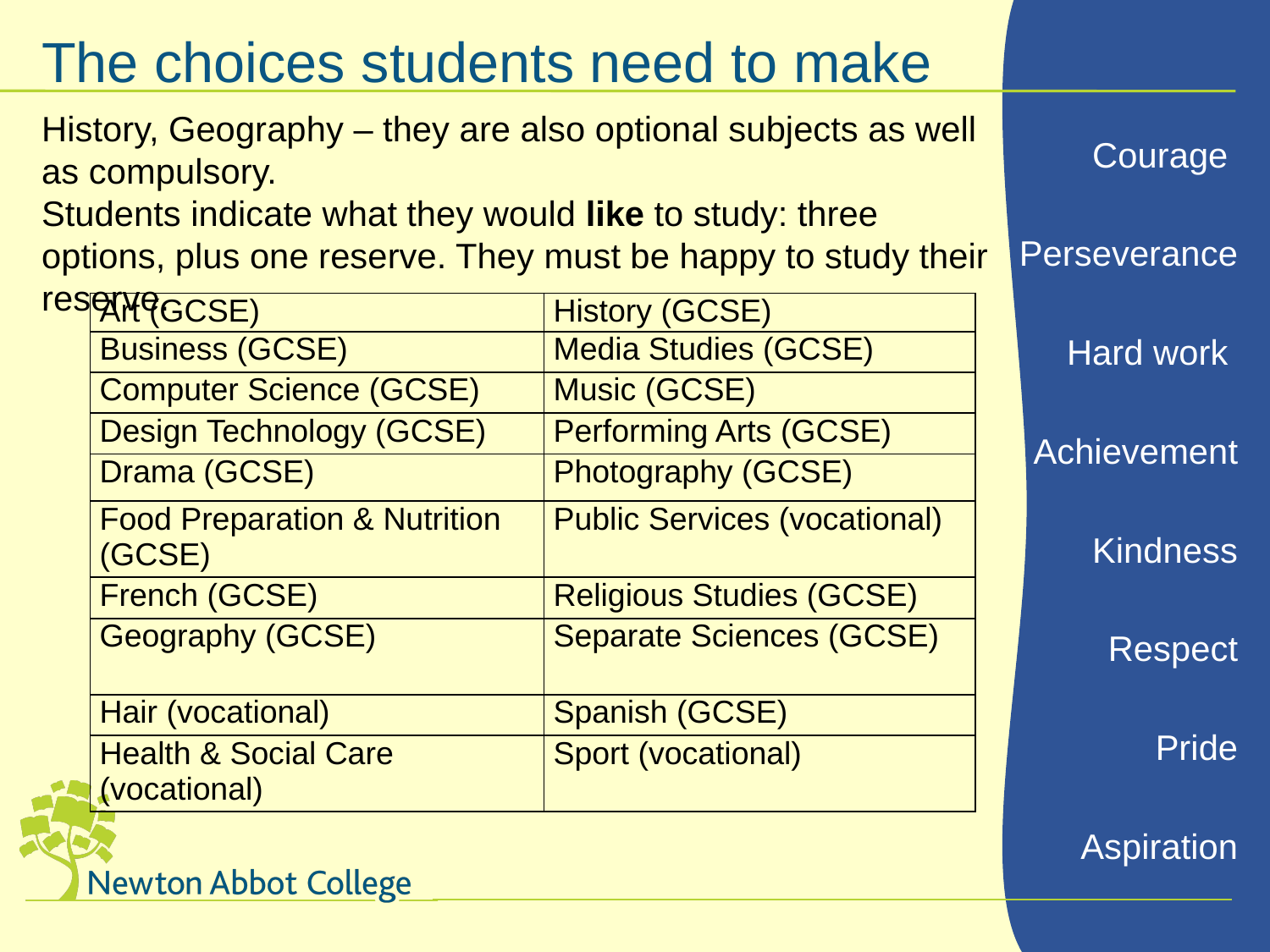

The choices students need to make
History, Geography – they are also optional subjects as well as compulsory.
Students indicate what they would like to study: three options, plus one reserve. They must be happy to study their reserve.
| Art (GCSE) | History (GCSE) |
| --- | --- |
| Business (GCSE) | Media Studies (GCSE) |
| Computer Science (GCSE) | Music (GCSE) |
| Design Technology (GCSE) | Performing Arts (GCSE) |
| Drama (GCSE) | Photography (GCSE) |
| Food Preparation & Nutrition (GCSE) | Public Services (vocational) |
| French (GCSE) | Religious Studies (GCSE) |
| Geography (GCSE) | Separate Sciences (GCSE) |
| Hair (vocational) | Spanish (GCSE) |
| Health & Social Care (vocational) | Sport (vocational) |